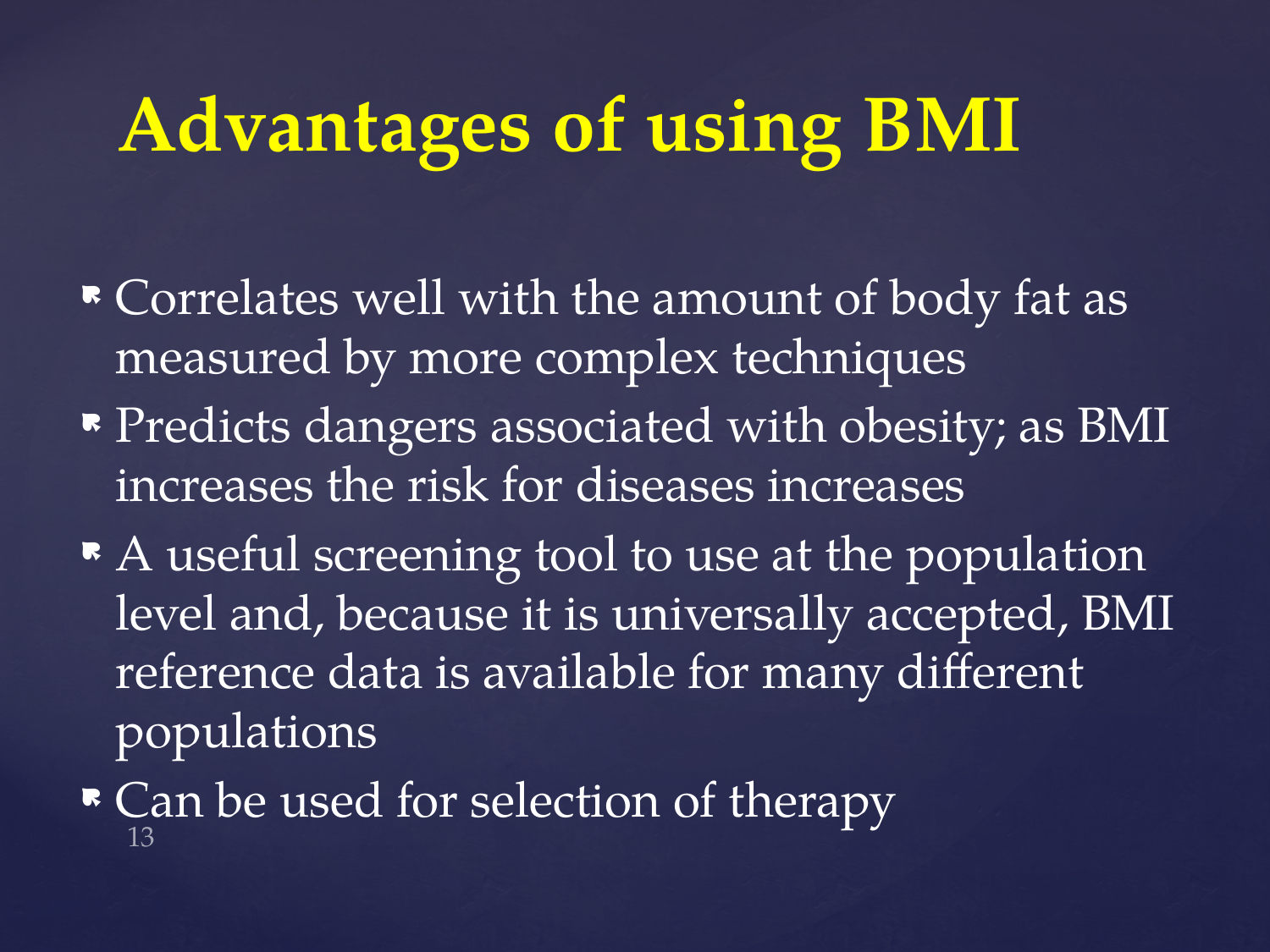

# Advantages of using BMI
Correlates well with the amount of body fat as measured by more complex techniques
Predicts dangers associated with obesity; as BMI increases the risk for diseases increases
A useful screening tool to use at the population level and, because it is universally accepted, BMI reference data is available for many different populations
Can be used for selection of therapy
13